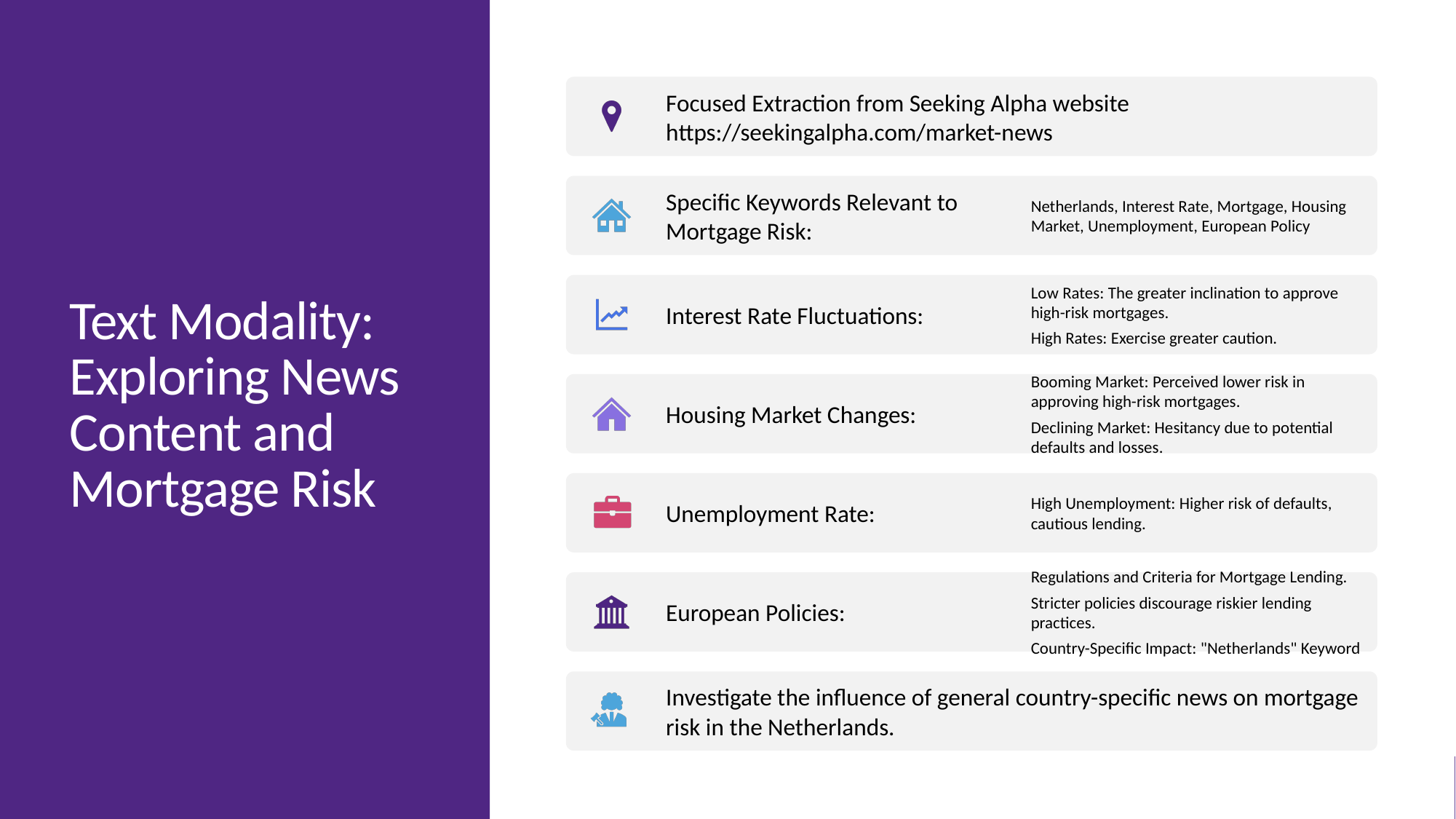

# Text Modality: Exploring News Content and Mortgage Risk
Focused Extraction from Seeking Alpha website https://seekingalpha.com/market-news
Specific Keywords Relevant to Mortgage Risk:
Netherlands, Interest Rate, Mortgage, Housing Market, Unemployment, European Policy
Interest Rate Fluctuations:
Low Rates: The greater inclination to approve high-risk mortgages.
High Rates: Exercise greater caution.
Housing Market Changes:
Booming Market: Perceived lower risk in approving high-risk mortgages.
Declining Market: Hesitancy due to potential defaults and losses.
Unemployment Rate:
High Unemployment: Higher risk of defaults, cautious lending.
European Policies:
Regulations and Criteria for Mortgage Lending.
Stricter policies discourage riskier lending practices.
Country-Specific Impact: "Netherlands" Keyword
Investigate the influence of general country-specific news on mortgage risk in the Netherlands.